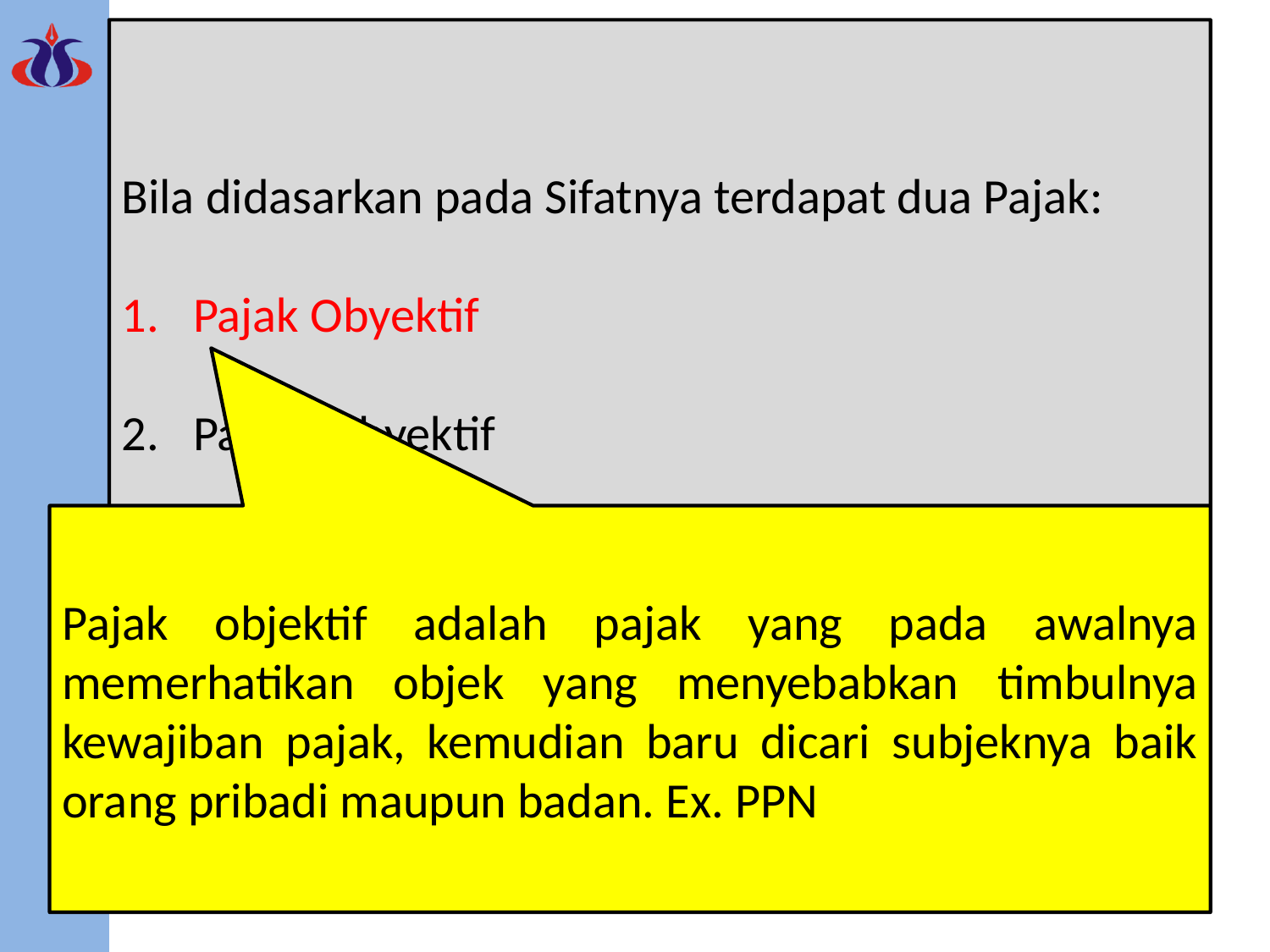

Bila didasarkan pada Sifatnya terdapat dua Pajak:

Pajak Obyektif

Pajak Subyektif
Pembagian dan Penggolongan Pajak
Pembagian pajak dapat dilakukan berdasarkan golongan, wewenang pemungut, maupun sifatnya, untuk lebih jelas dapat dilihat pada gambar berikut :

Berdasarkan Golongan
Berdasarkan Wewenang
Berdasarkan Sifat
Pajak objektif adalah pajak yang pada awalnya memerhatikan objek yang menyebabkan timbulnya kewajiban pajak, kemudian baru dicari subjeknya baik orang pribadi maupun badan. Ex. PPN